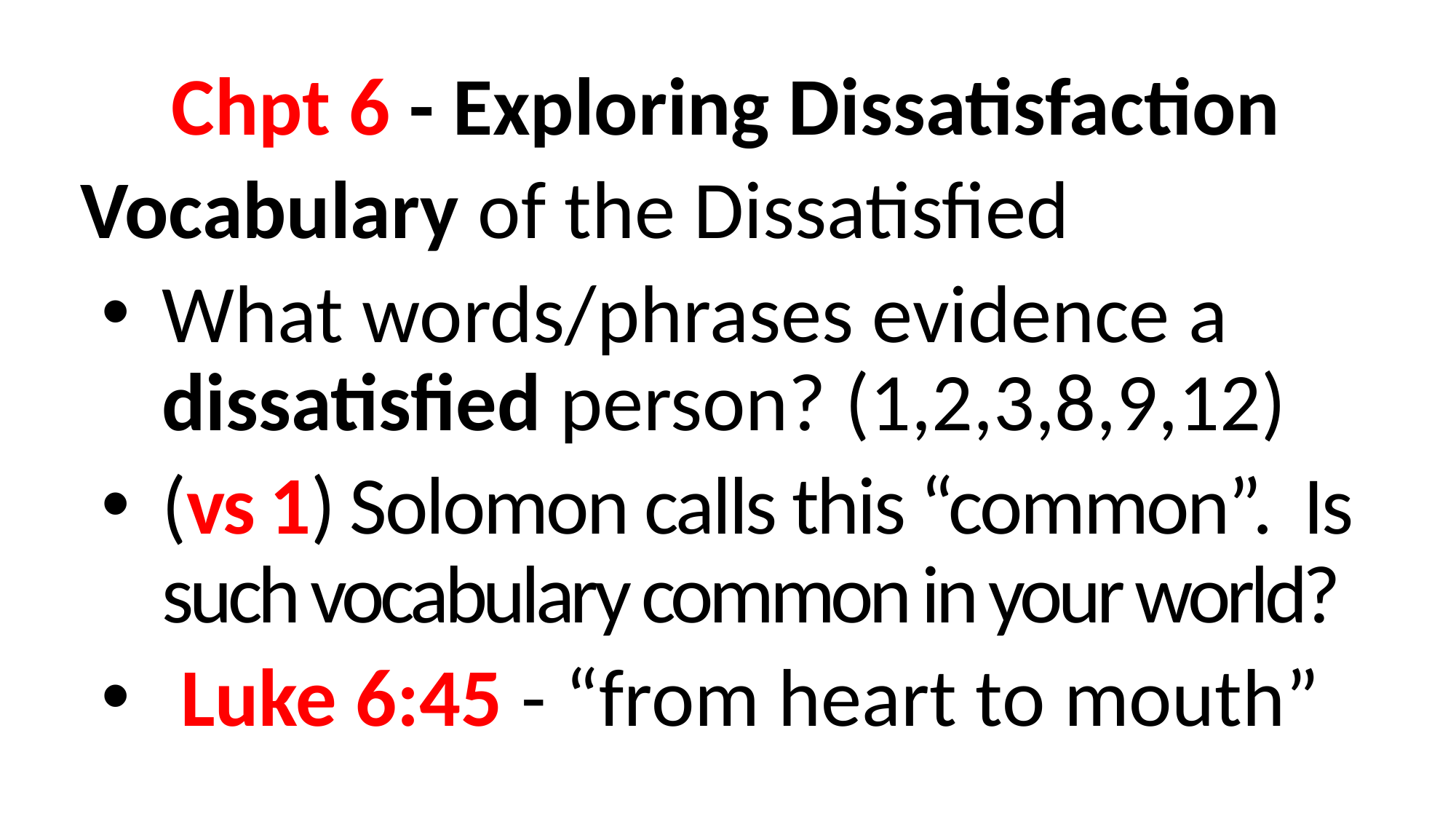

Chpt 6 - Exploring Dissatisfaction
Vocabulary of the Dissatisfied
What words/phrases evidence a dissatisfied person? (1,2,3,8,9,12)
(vs 1) Solomon calls this “common”.  Is such vocabulary common in your world?
 Luke 6:45 - “from heart to mouth”